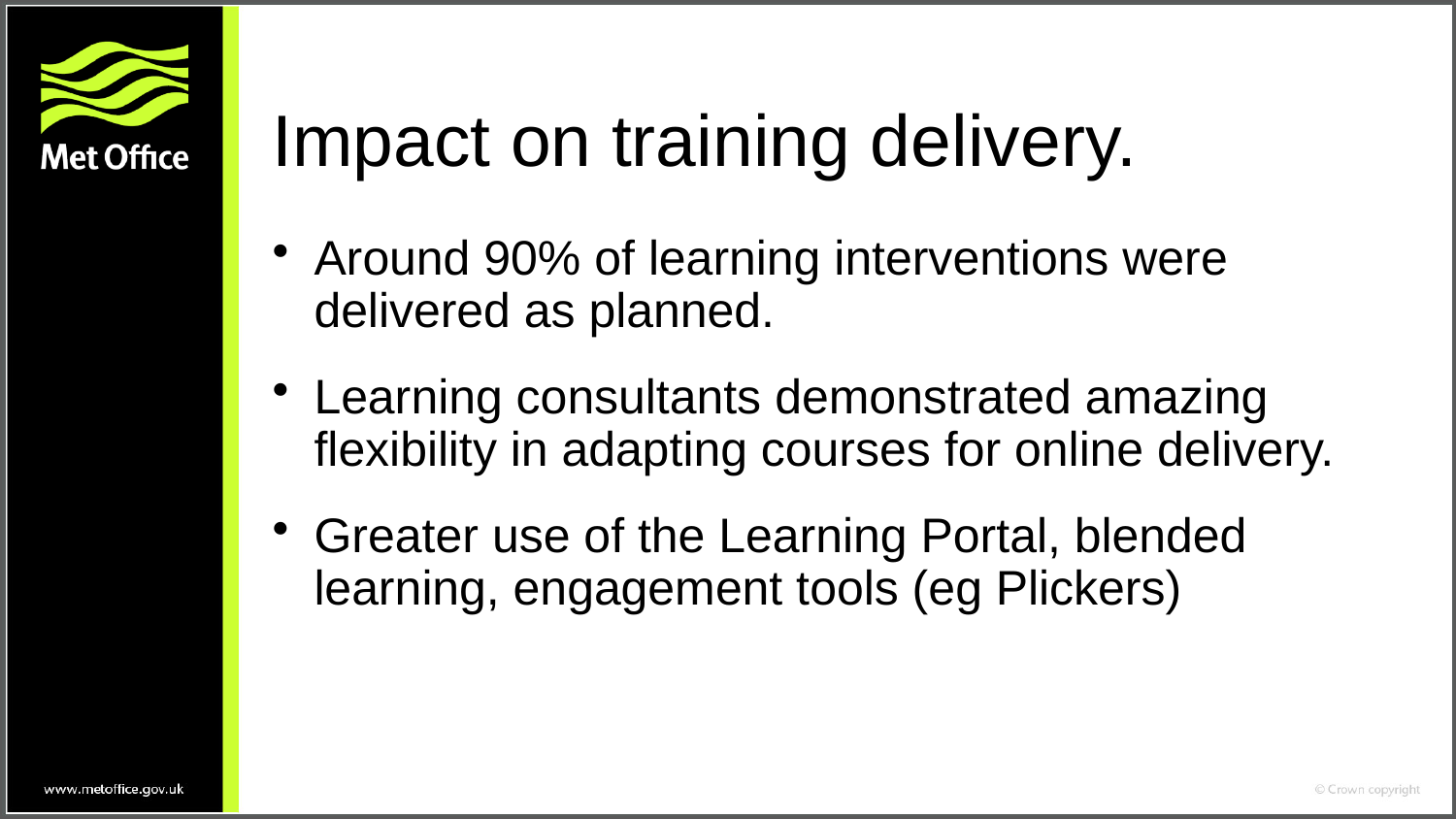

# Impact on training delivery.
Around 90% of learning interventions were delivered as planned.
Learning consultants demonstrated amazing flexibility in adapting courses for online delivery.
Greater use of the Learning Portal, blended learning, engagement tools (eg Plickers)